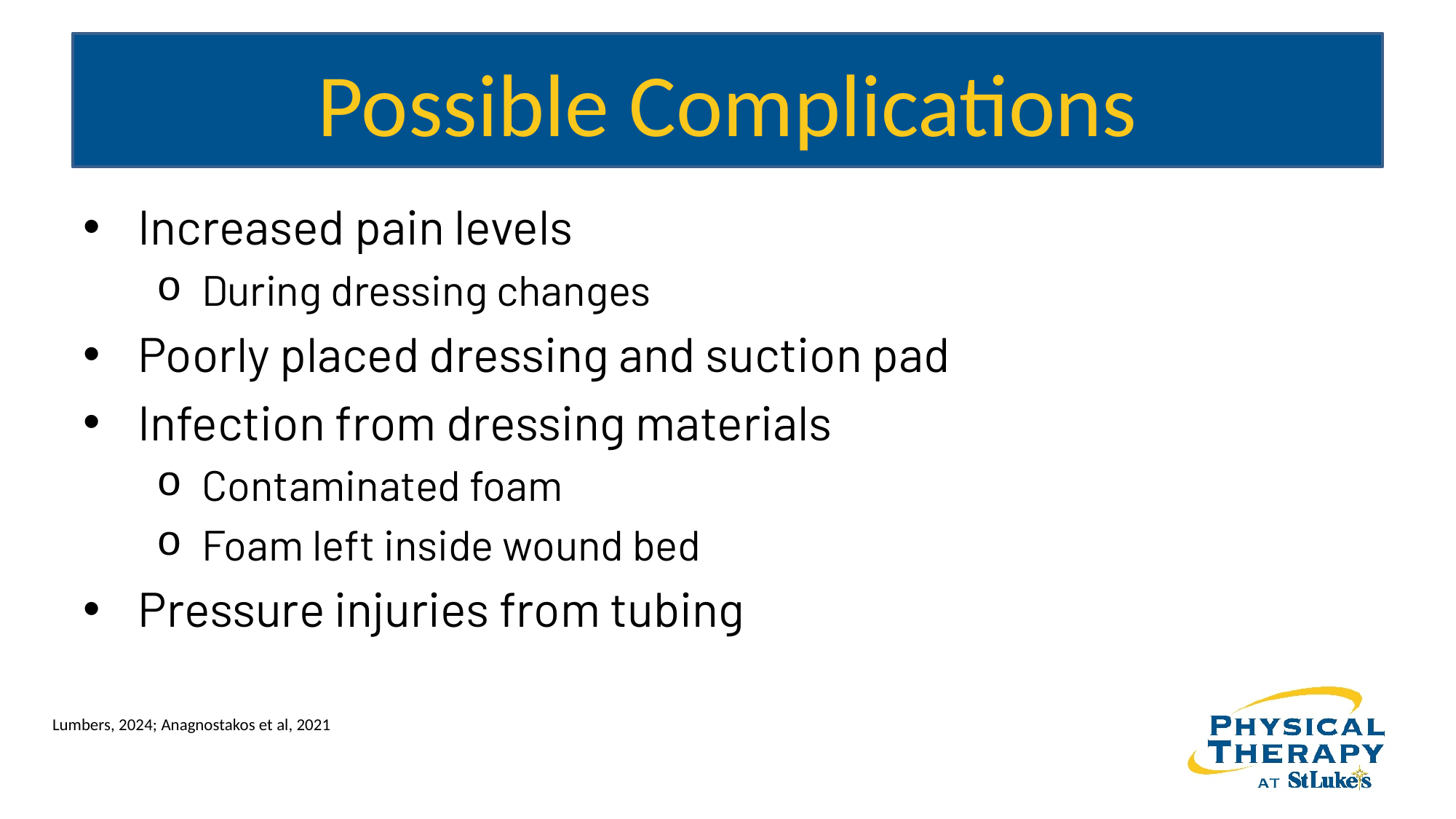

# Possible Complications
Increased pain levels
During dressing changes
Poorly placed dressing and suction pad
Infection from dressing materials
Contaminated foam
Foam left inside wound bed
Pressure injuries from tubing
Lumbers, 2024; Anagnostakos et al, 2021